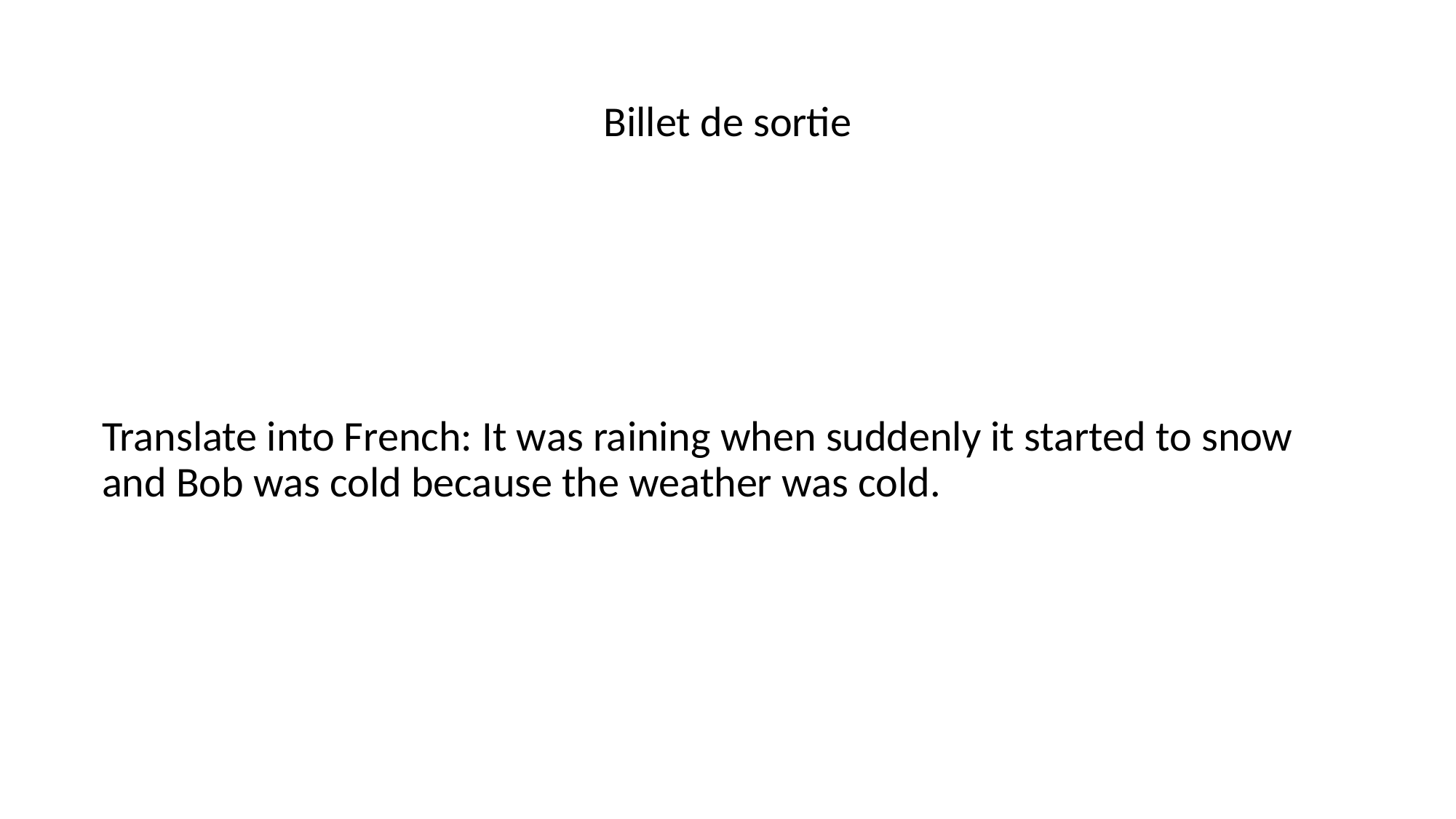

# Billet de sortie

Translate into French: It was raining when suddenly it started to snow and Bob was cold because the weather was cold.